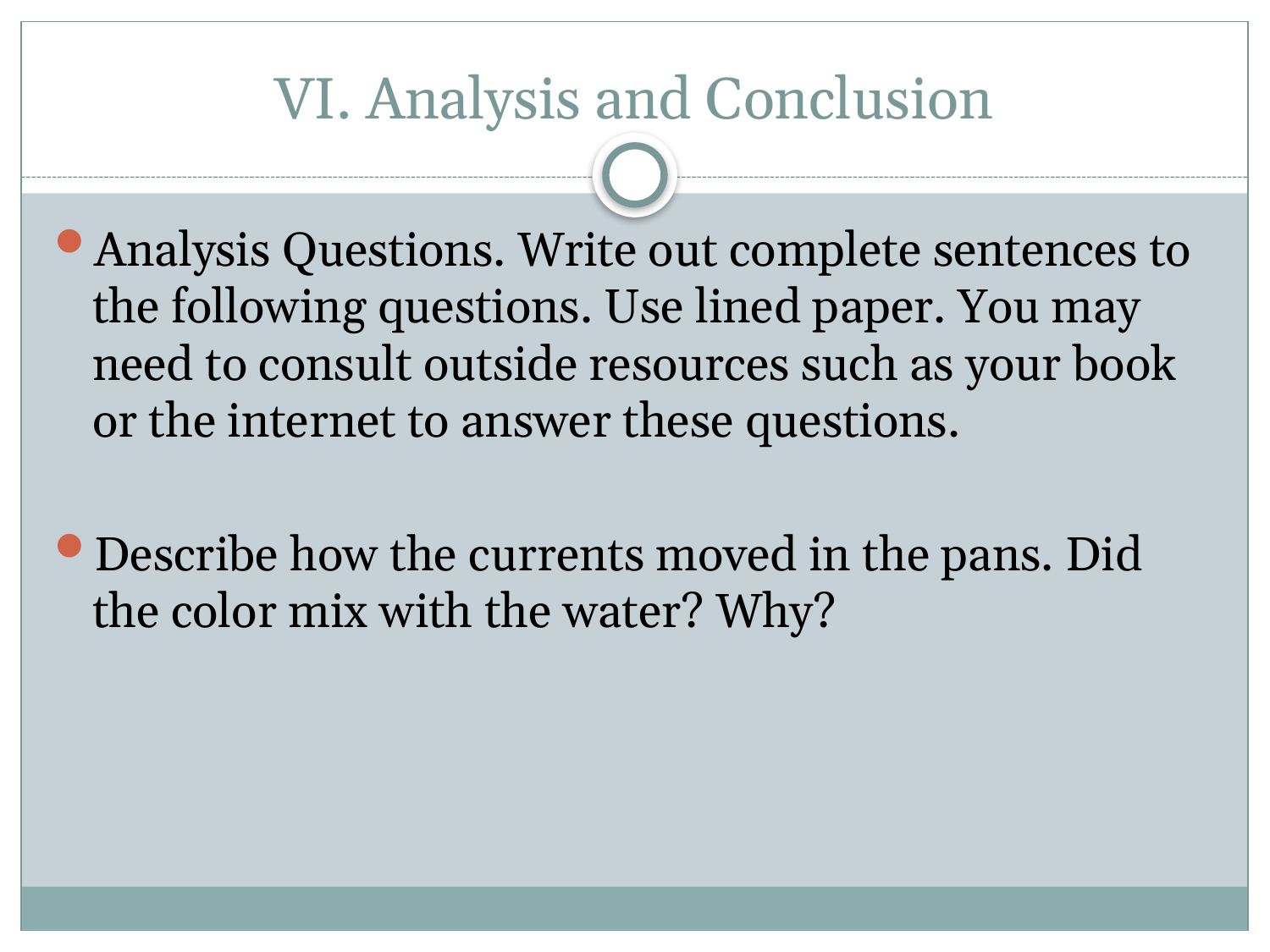

# VI. Analysis and Conclusion
Analysis Questions. Write out complete sentences to the following questions. Use lined paper. You may need to consult outside resources such as your book or the internet to answer these questions.

Describe how the currents moved in the pans. Did the color mix with the water? Why?